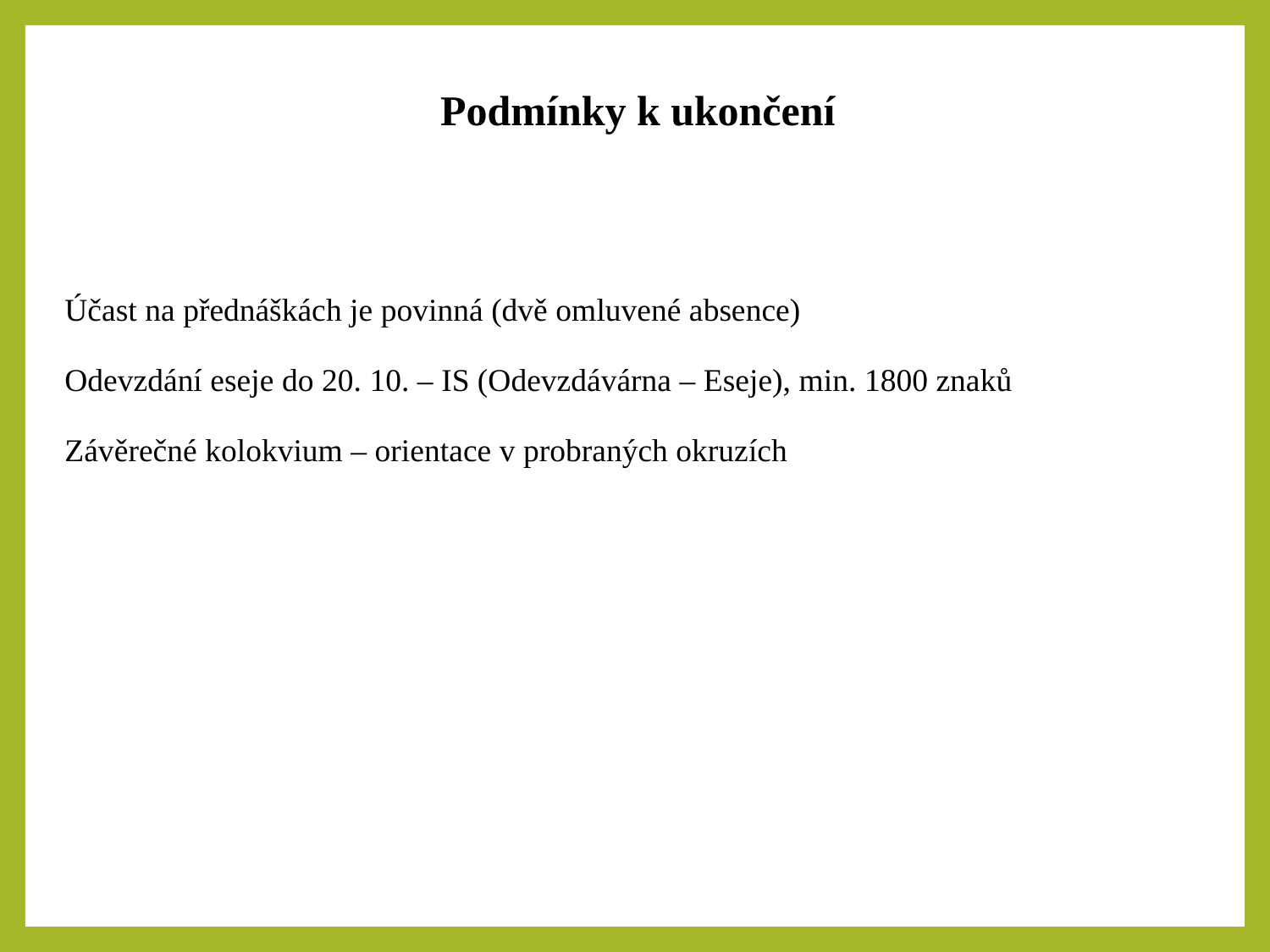

Podmínky k ukončení
|  |
| --- |
| Účast na přednáškách je povinná (dvě omluvené absence) Odevzdání eseje do 20. 10. – IS (Odevzdávárna – Eseje), min. 1800 znaků Závěrečné kolokvium – orientace v probraných okruzích |